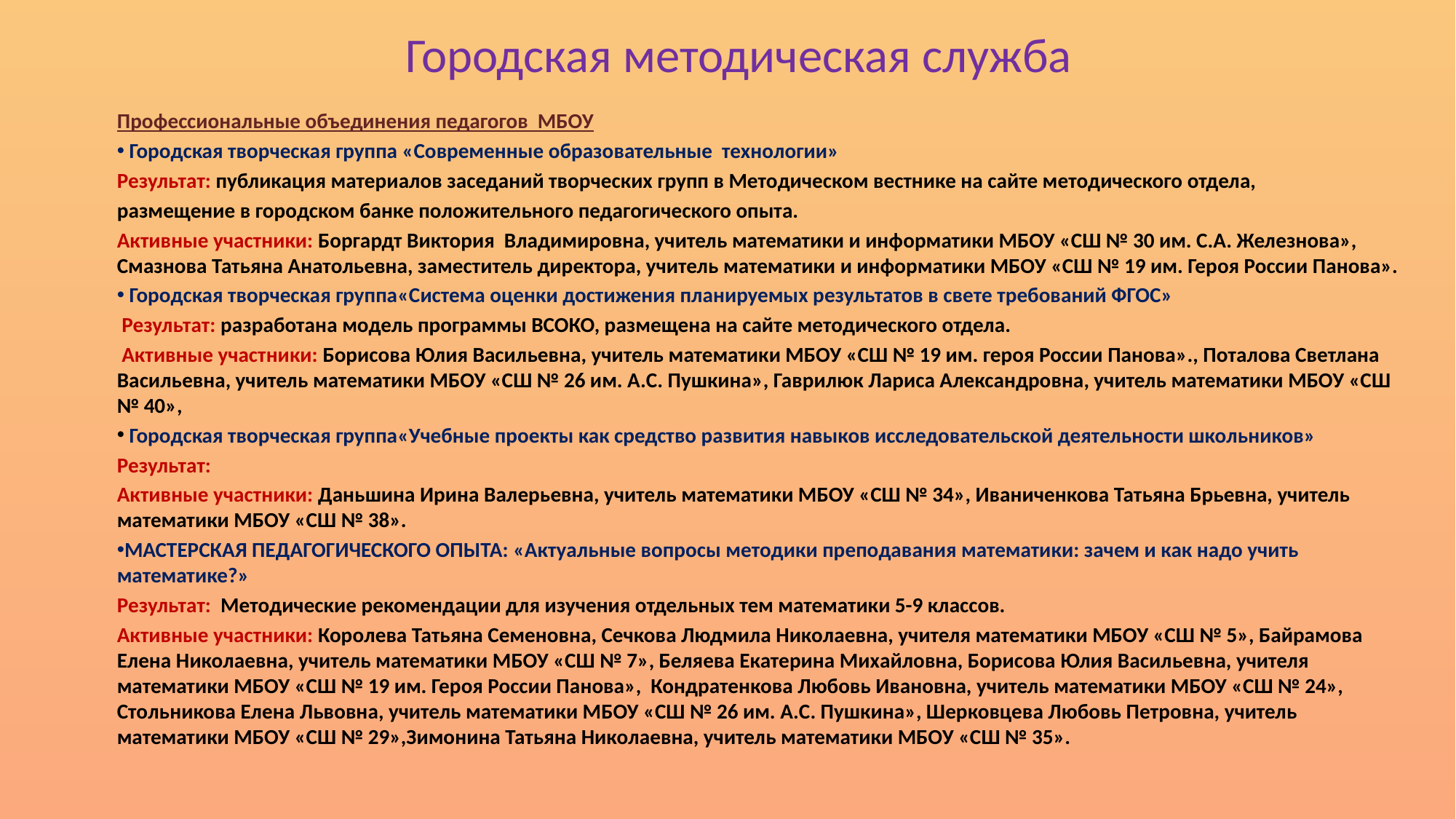

# Городская методическая служба
Профессиональные объединения педагогов  МБОУ
 Городская творческая группа «Современные образовательные  технологии»
Результат: публикация материалов заседаний творческих групп в Методическом вестнике на сайте методического отдела,
размещение в городском банке положительного педагогического опыта.
Активные участники: Боргардт Виктория  Владимировна, учитель математики и информатики МБОУ «СШ № 30 им. С.А. Железнова», Смазнова Татьяна Анатольевна, заместитель директора, учитель математики и информатики МБОУ «СШ № 19 им. Героя России Панова».
 Городская творческая группа«Система оценки достижения планируемых результатов в свете требований ФГОС»
 Результат: разработана модель программы ВСОКО, размещена на сайте методического отдела.
 Активные участники: Борисова Юлия Васильевна, учитель математики МБОУ «СШ № 19 им. героя России Панова»., Поталова Светлана Васильевна, учитель математики МБОУ «СШ № 26 им. А.С. Пушкина», Гаврилюк Лариса Александровна, учитель математики МБОУ «СШ № 40»,
 Городская творческая группа«Учебные проекты как средство развития навыков исследовательской деятельности школьников»
Результат:
Активные участники: Даньшина Ирина Валерьевна, учитель математики МБОУ «СШ № 34», Иваниченкова Татьяна Брьевна, учитель математики МБОУ «СШ № 38».
МАСТЕРСКАЯ ПЕДАГОГИЧЕСКОГО ОПЫТА: «Актуальные вопросы методики преподавания математики: зачем и как надо учить математике?»
Результат:  Методические рекомендации для изучения отдельных тем математики 5-9 классов.
Активные участники: Королева Татьяна Семеновна, Сечкова Людмила Николаевна, учителя математики МБОУ «СШ № 5», Байрамова Елена Николаевна, учитель математики МБОУ «СШ № 7», Беляева Екатерина Михайловна, Борисова Юлия Васильевна, учителя математики МБОУ «СШ № 19 им. Героя России Панова»,  Кондратенкова Любовь Ивановна, учитель математики МБОУ «СШ № 24», Стольникова Елена Львовна, учитель математики МБОУ «СШ № 26 им. А.С. Пушкина», Шерковцева Любовь Петровна, учитель математики МБОУ «СШ № 29»,Зимонина Татьяна Николаевна, учитель математики МБОУ «СШ № 35».